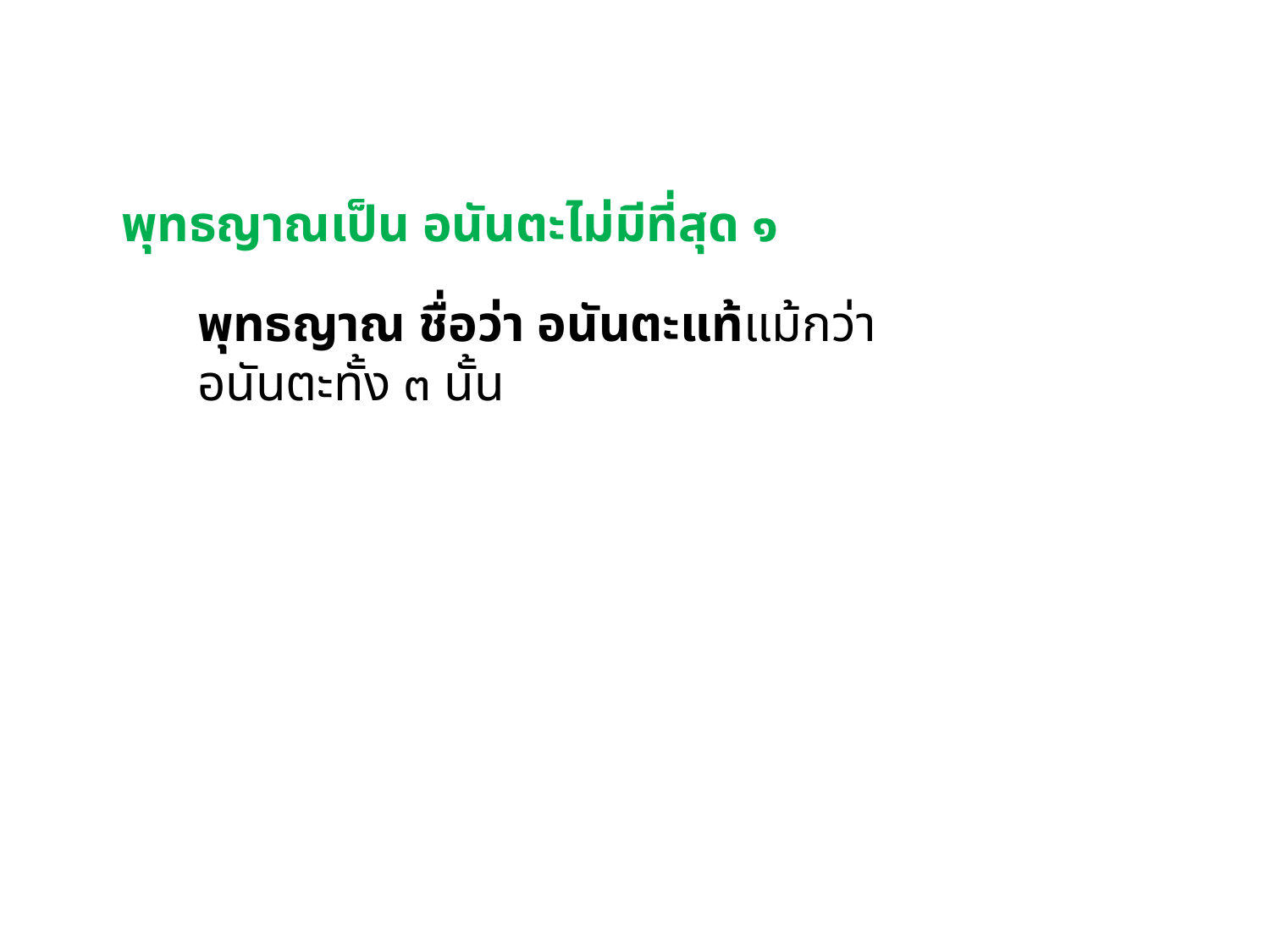

พุทธญาณเป็น อนันตะไม่มีที่สุด ๑
พุทธญาณ ชื่อว่า อนันตะแท้แม้กว่าอนันตะทั้ง ๓ นั้น